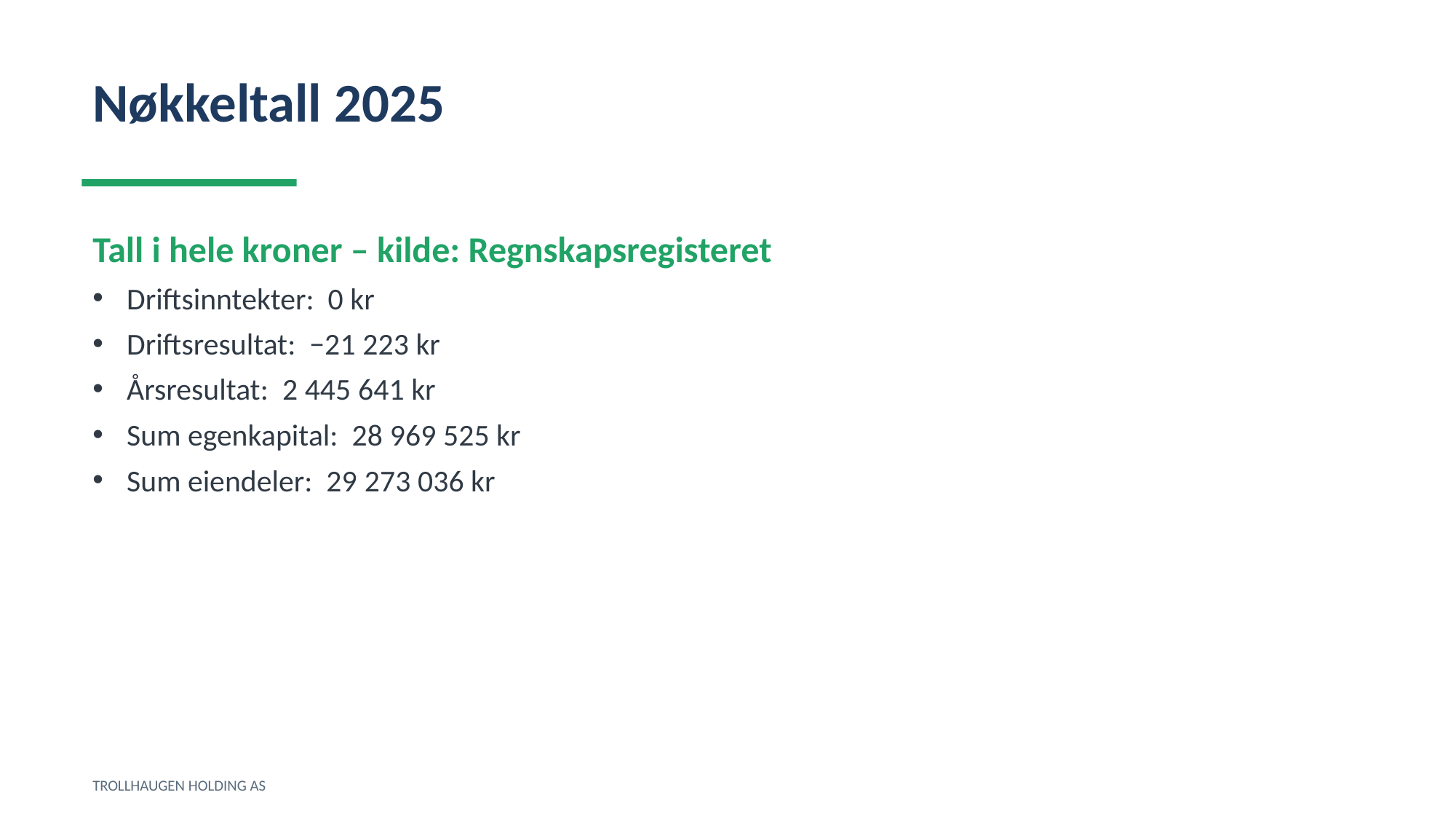

Nøkkeltall 2025

Tall i hele kroner – kilde: Regnskapsregisteret
Driftsinntekter:  0 kr
Driftsresultat:  −21 223 kr
Årsresultat:  2 445 641 kr
Sum egenkapital:  28 969 525 kr
Sum eiendeler:  29 273 036 kr
TROLLHAUGEN HOLDING AS